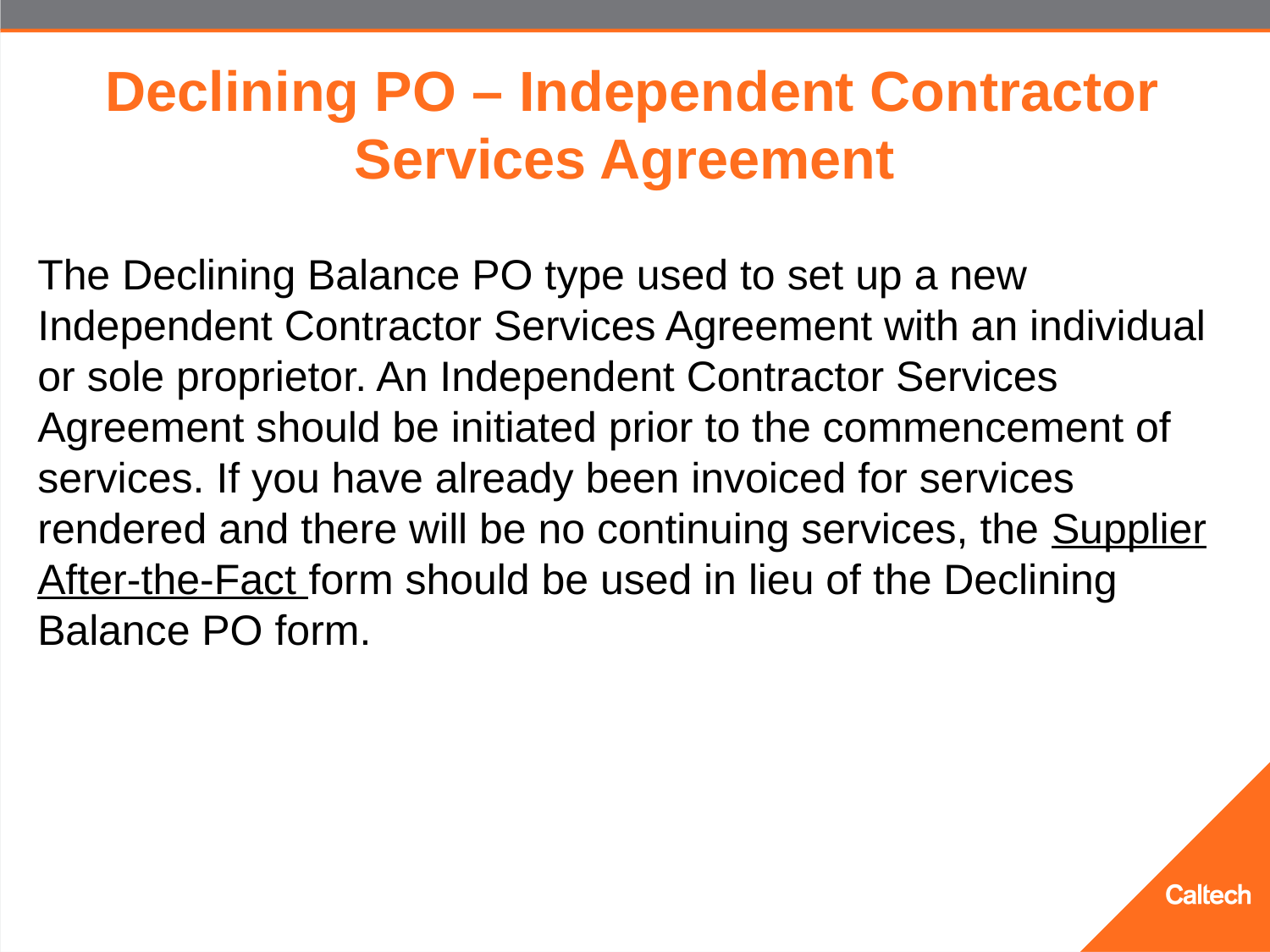

# Declining PO – Independent Contractor Services Agreement
The Declining Balance PO type used to set up a new Independent Contractor Services Agreement with an individual or sole proprietor. An Independent Contractor Services Agreement should be initiated prior to the commencement of services. If you have already been invoiced for services rendered and there will be no continuing services, the Supplier After-the-Fact form should be used in lieu of the Declining Balance PO form.